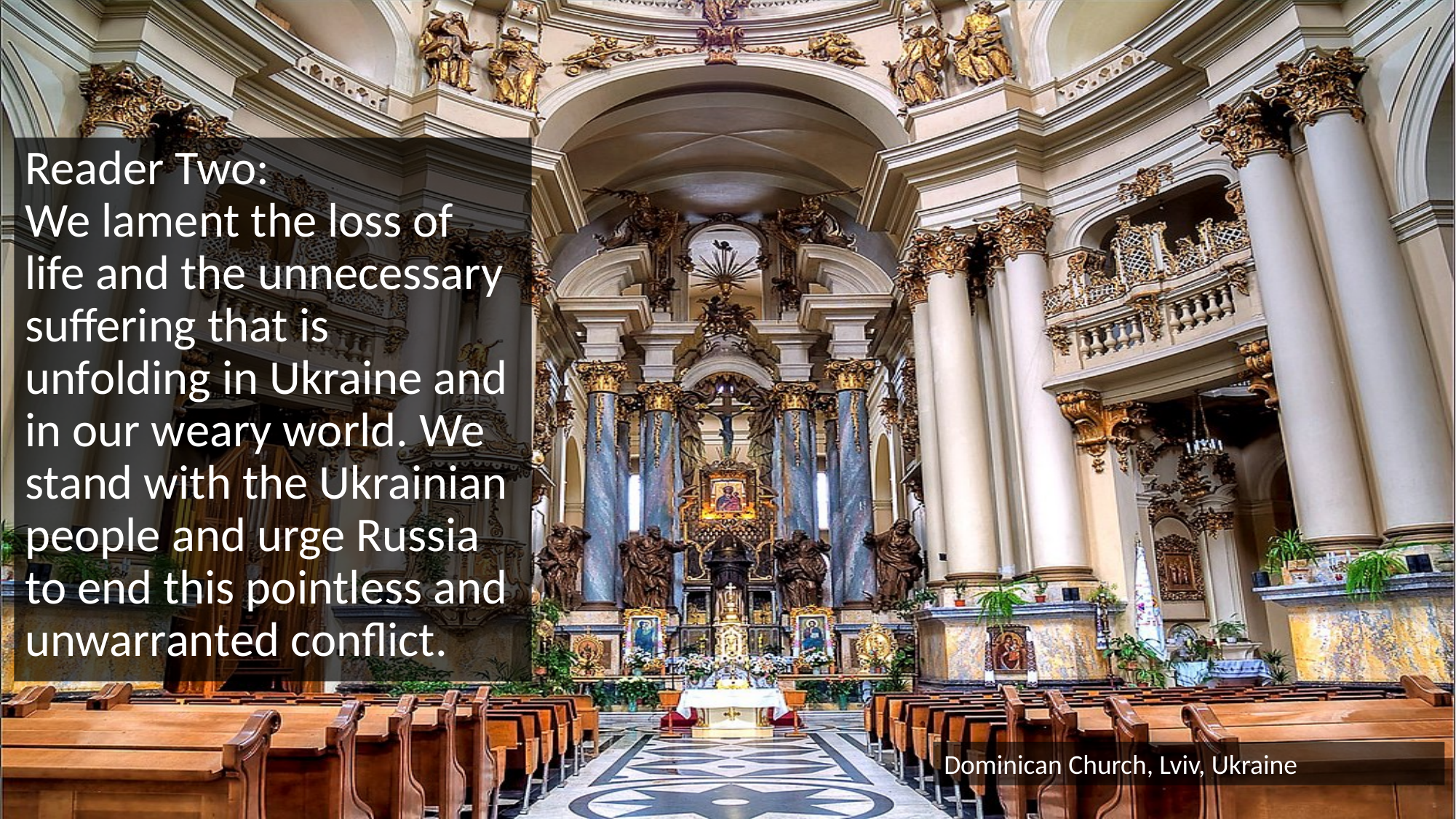

Reader Two:
We lament the loss of life and the unnecessary suffering that is unfolding in Ukraine and in our weary world. We stand with the Ukrainian people and urge Russia to end this pointless and unwarranted conflict.
Dominican Church, Lviv, Ukraine